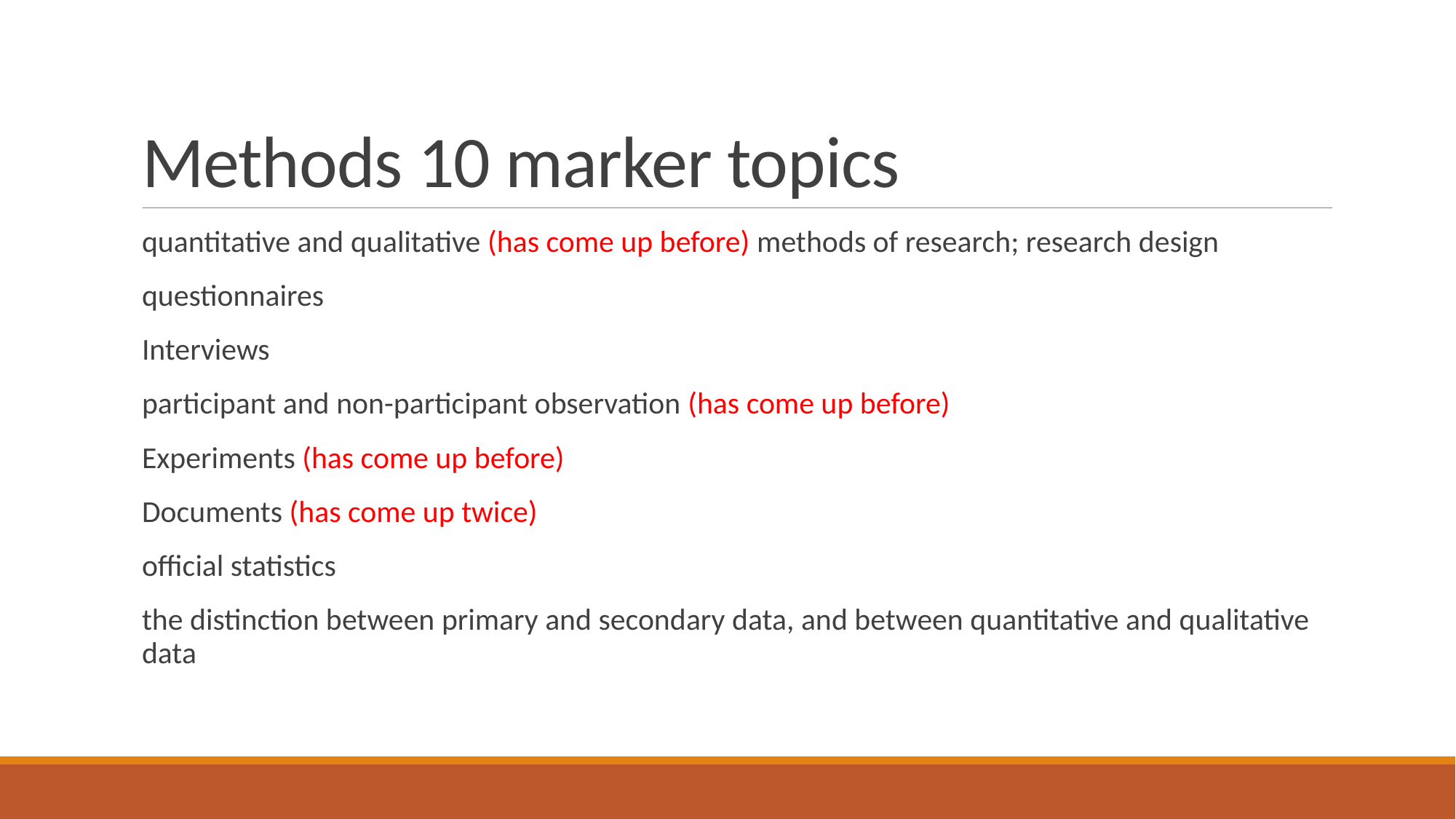

# Methods 10 marker topics
quantitative and qualitative (has come up before) methods of research; research design
questionnaires
Interviews
participant and non-participant observation (has come up before)
Experiments (has come up before)
Documents (has come up twice)
official statistics
the distinction between primary and secondary data, and between quantitative and qualitative data